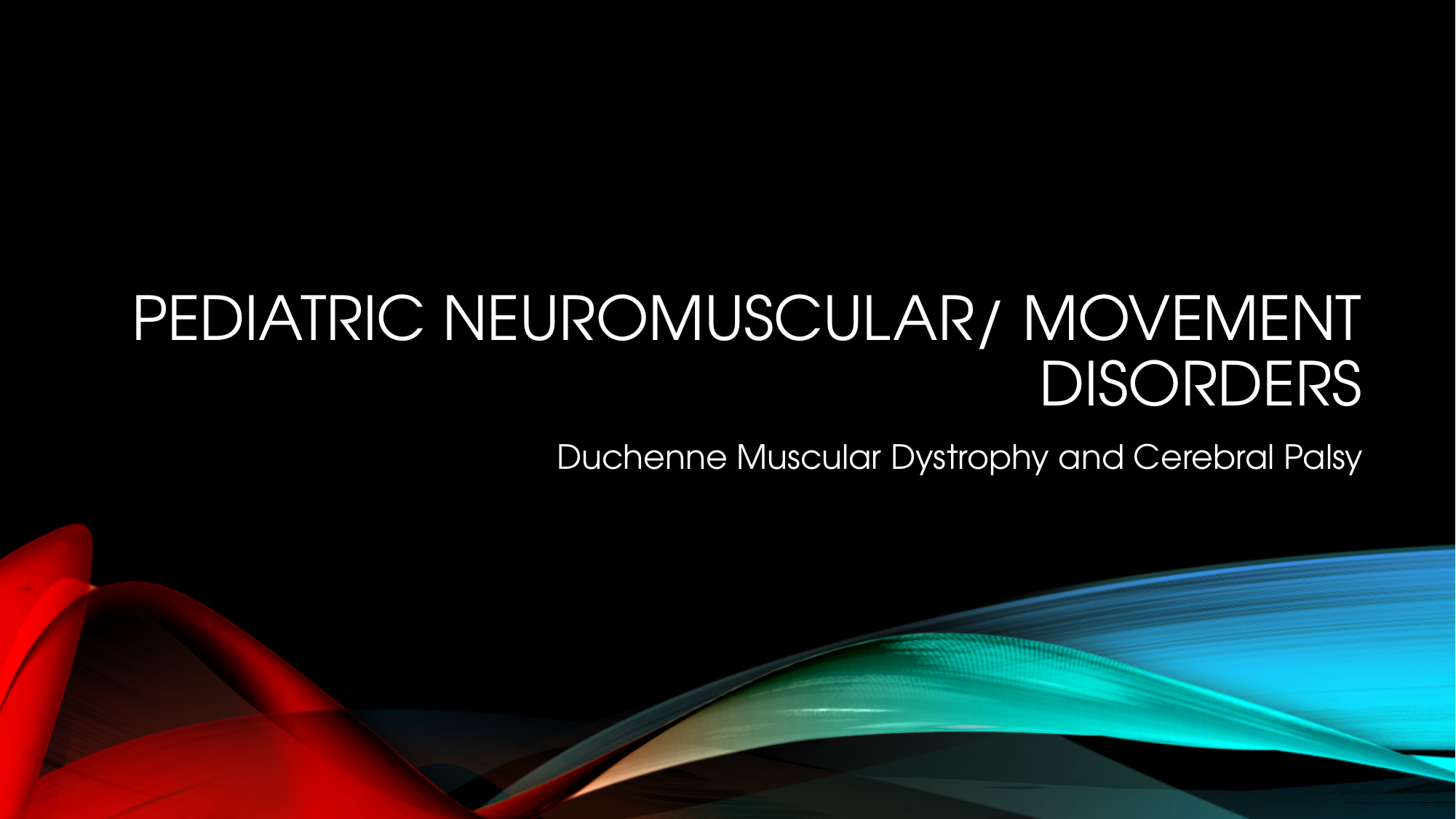

# Pediatric neuromuscular/ movement disorders
Duchenne Muscular Dystrophy and Cerebral Palsy